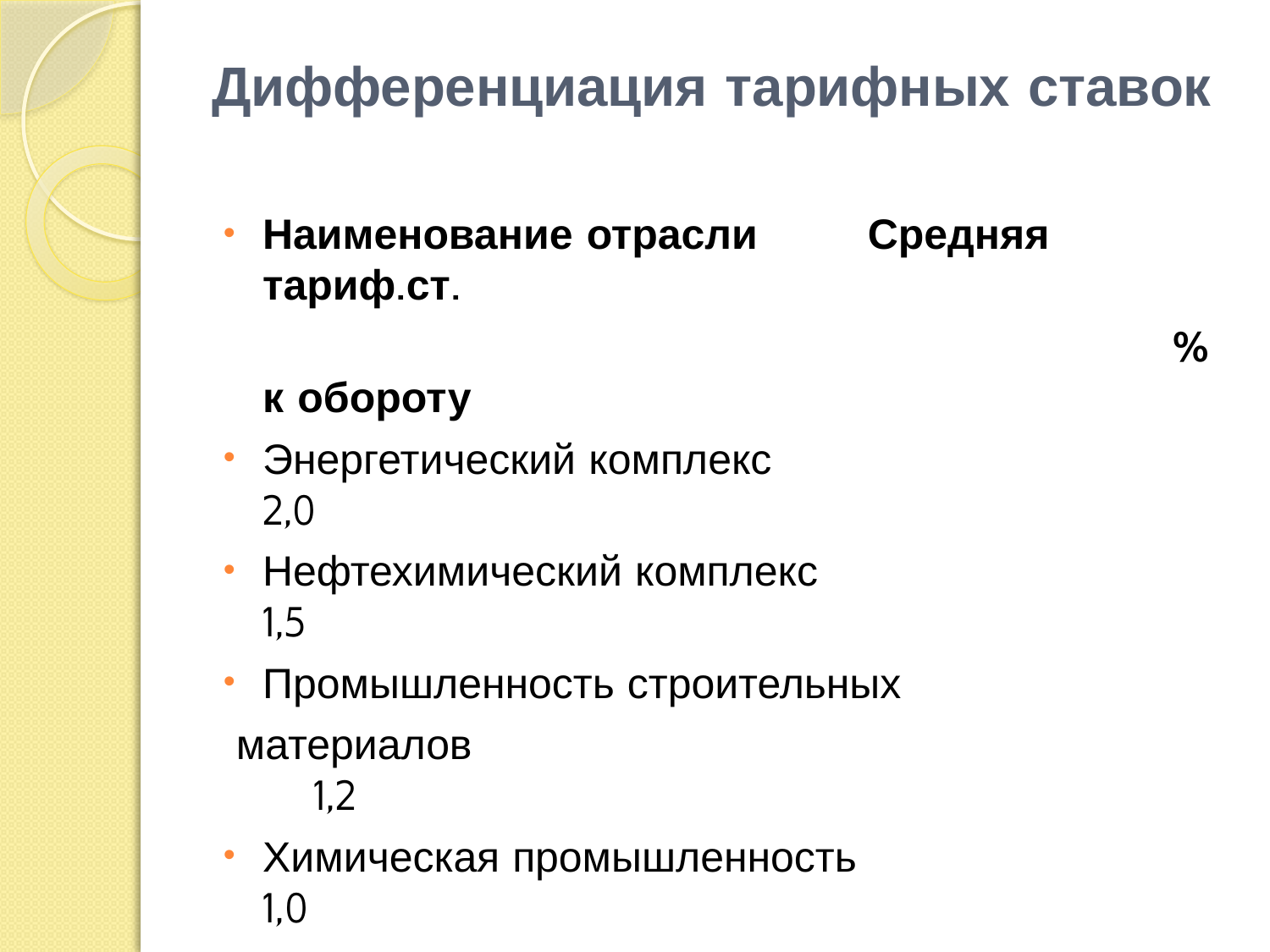

# Дифференциация тарифных ставок
Наименование отрасли        Средняя тариф.ст.
                                                                     % к обороту
Энергетический комплекс                                  2,0
Нефтехимический комплекс                              1,5
Промышленность строительных
 материалов                                                                1,2
Химическая промышленность                           1,0
Бумажная промышленность                              0,8
Прочие отрасли                                                     0,5